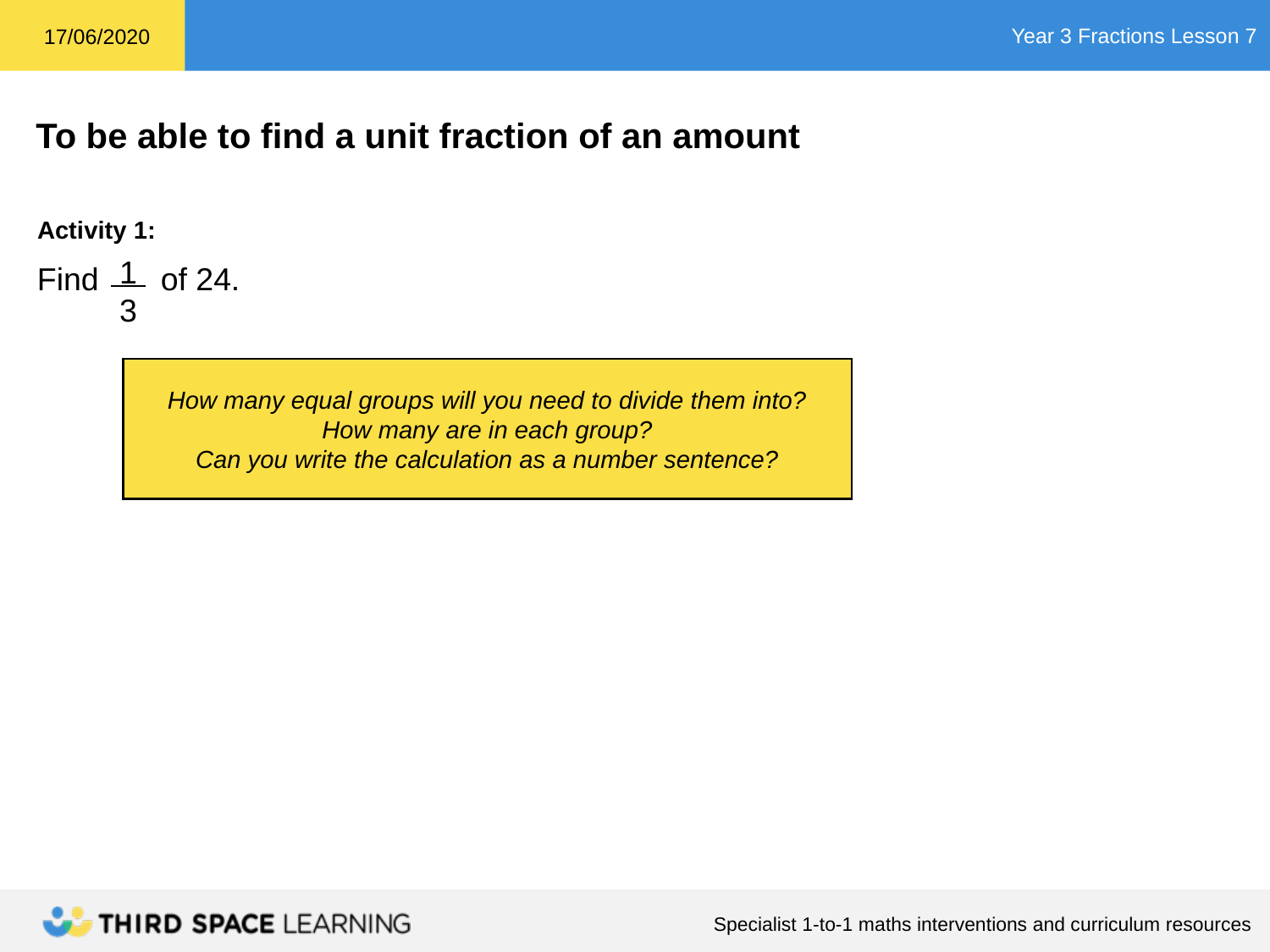

Activity 1:
 1
 3
Find       of 24.

How many equal groups will you need to divide them into?
How many are in each group?
Can you write the calculation as a number sentence?